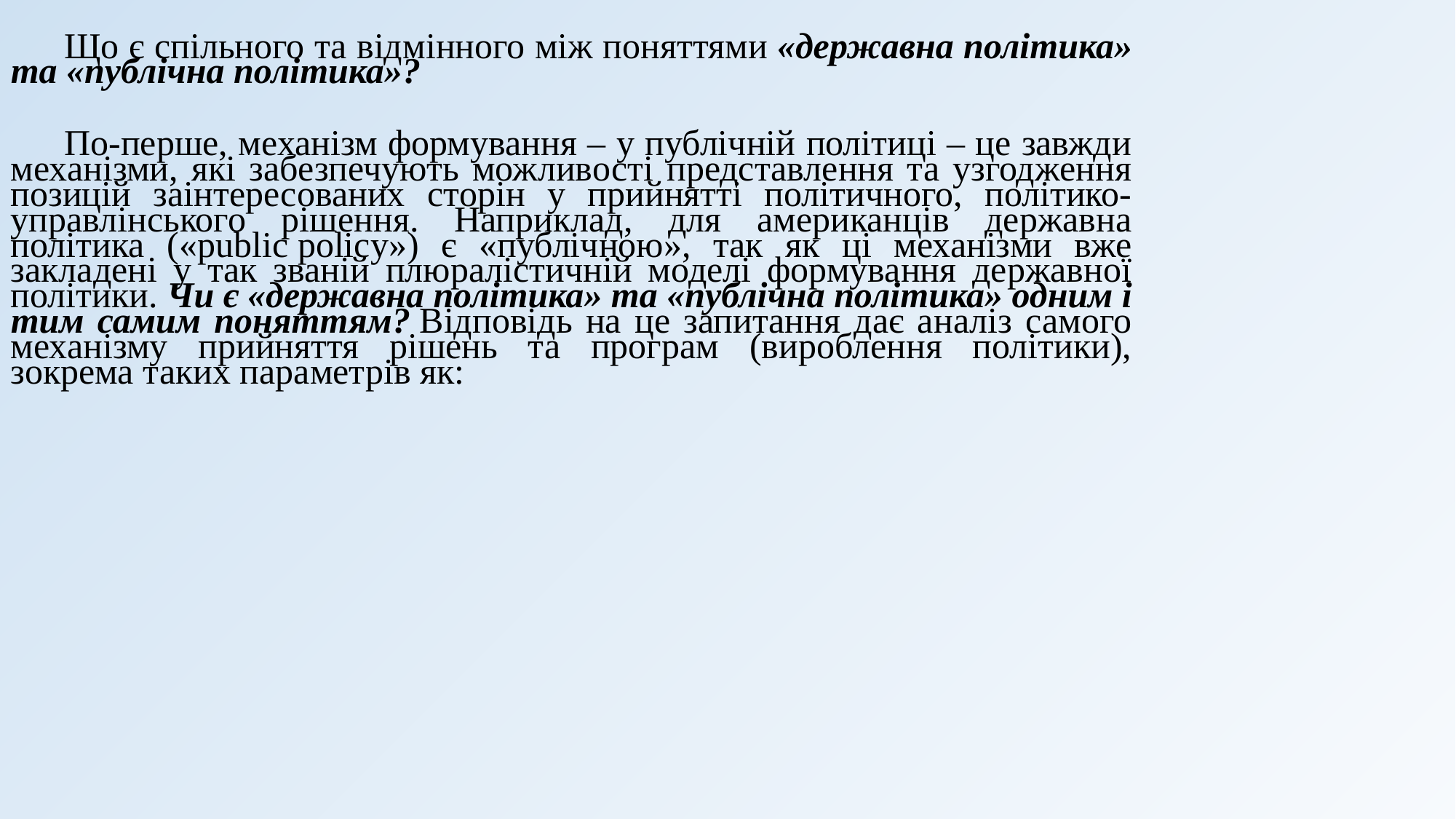

Що є спільного та відмінного між поняттями «державна політика» та «публічна політика»?

По-перше, механізм формування – у публічній політиці – це завжди механізми, які забезпечують можливості представлення та узгодження позицій заінтересованих сторін у прийнятті політичного, політико-управлінського рішення. Наприклад, для американців державна політика («public policy») є «публічною», так як ці механізми вже закладені у так званій плюралістичній моделі формування державної політики. Чи є «державна політика» та «публічна політика» одним і тим самим поняттям? Відповідь на це запитання дає аналіз самого механізму прийняття рішень та програм (вироблення політики), зокрема таких параметрів як: